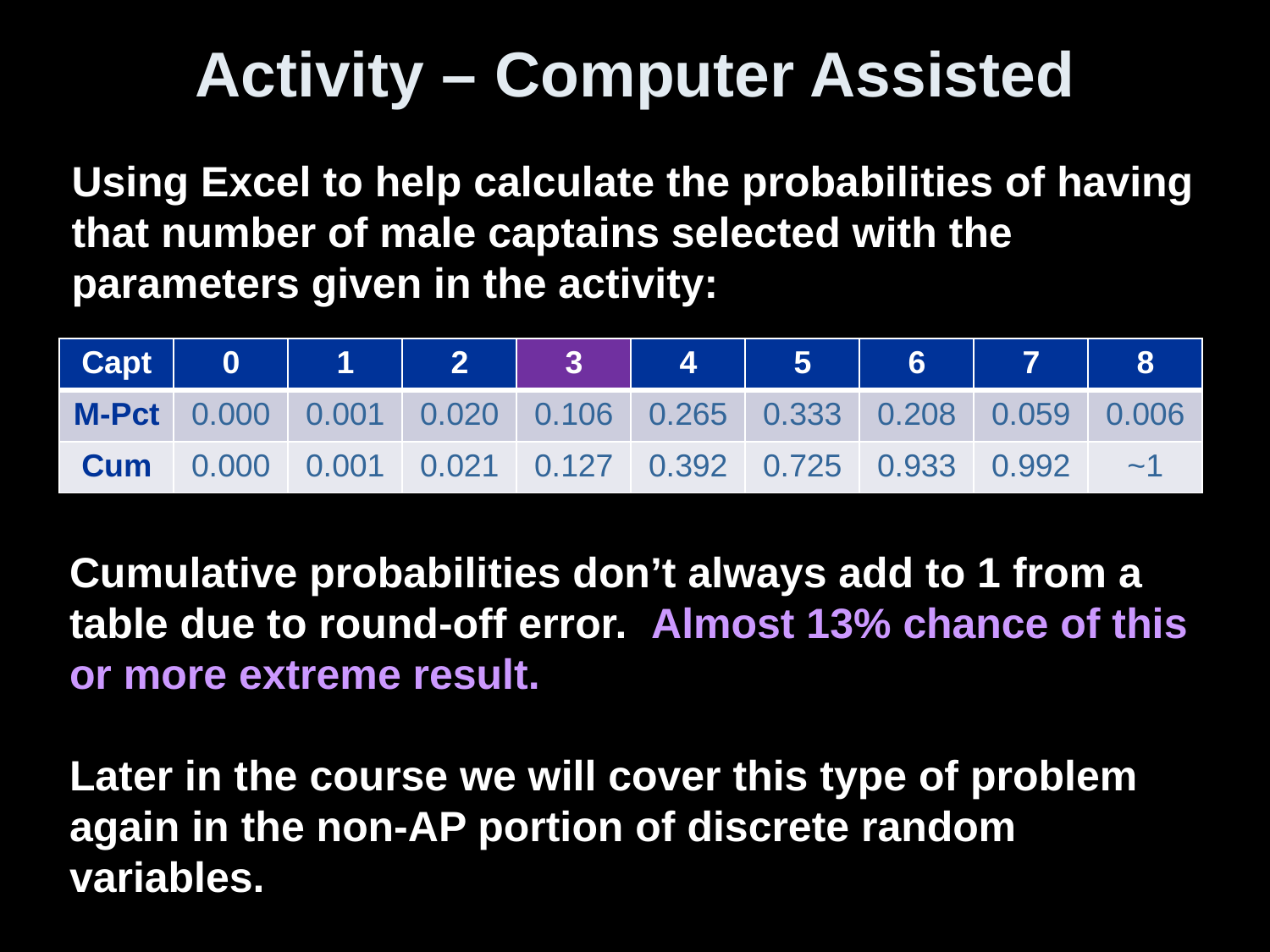

# Activity – Computer Assisted
Using Excel to help calculate the probabilities of having that number of male captains selected with the parameters given in the activity:
| Capt | 0 | 1 | 2 | 3 | 4 | 5 | 6 | 7 | 8 |
| --- | --- | --- | --- | --- | --- | --- | --- | --- | --- |
| M-Pct | 0.000 | 0.001 | 0.020 | 0.106 | 0.265 | 0.333 | 0.208 | 0.059 | 0.006 |
| Cum | 0.000 | 0.001 | 0.021 | 0.127 | 0.392 | 0.725 | 0.933 | 0.992 | ~1 |
Cumulative probabilities don’t always add to 1 from a table due to round-off error.  Almost 13% chance of this or more extreme result.

Later in the course we will cover this type of problem again in the non-AP portion of discrete random variables.